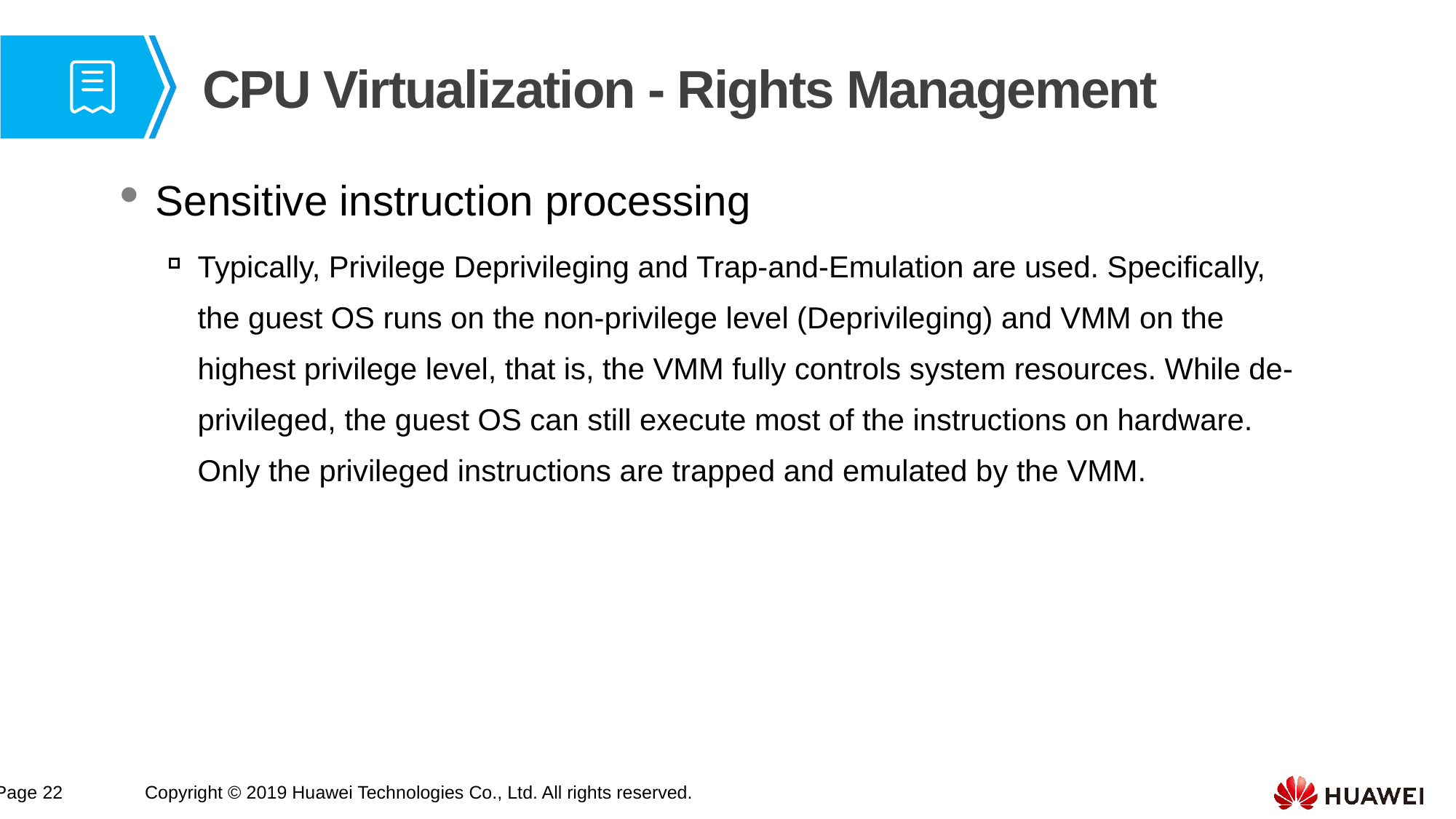

# CPU Virtualization - Rights Management
Sensitive instruction processing
Typically, Privilege Deprivileging and Trap-and-Emulation are used. Specifically, the guest OS runs on the non-privilege level (Deprivileging) and VMM on the highest privilege level, that is, the VMM fully controls system resources. While de-privileged, the guest OS can still execute most of the instructions on hardware. Only the privileged instructions are trapped and emulated by the VMM.